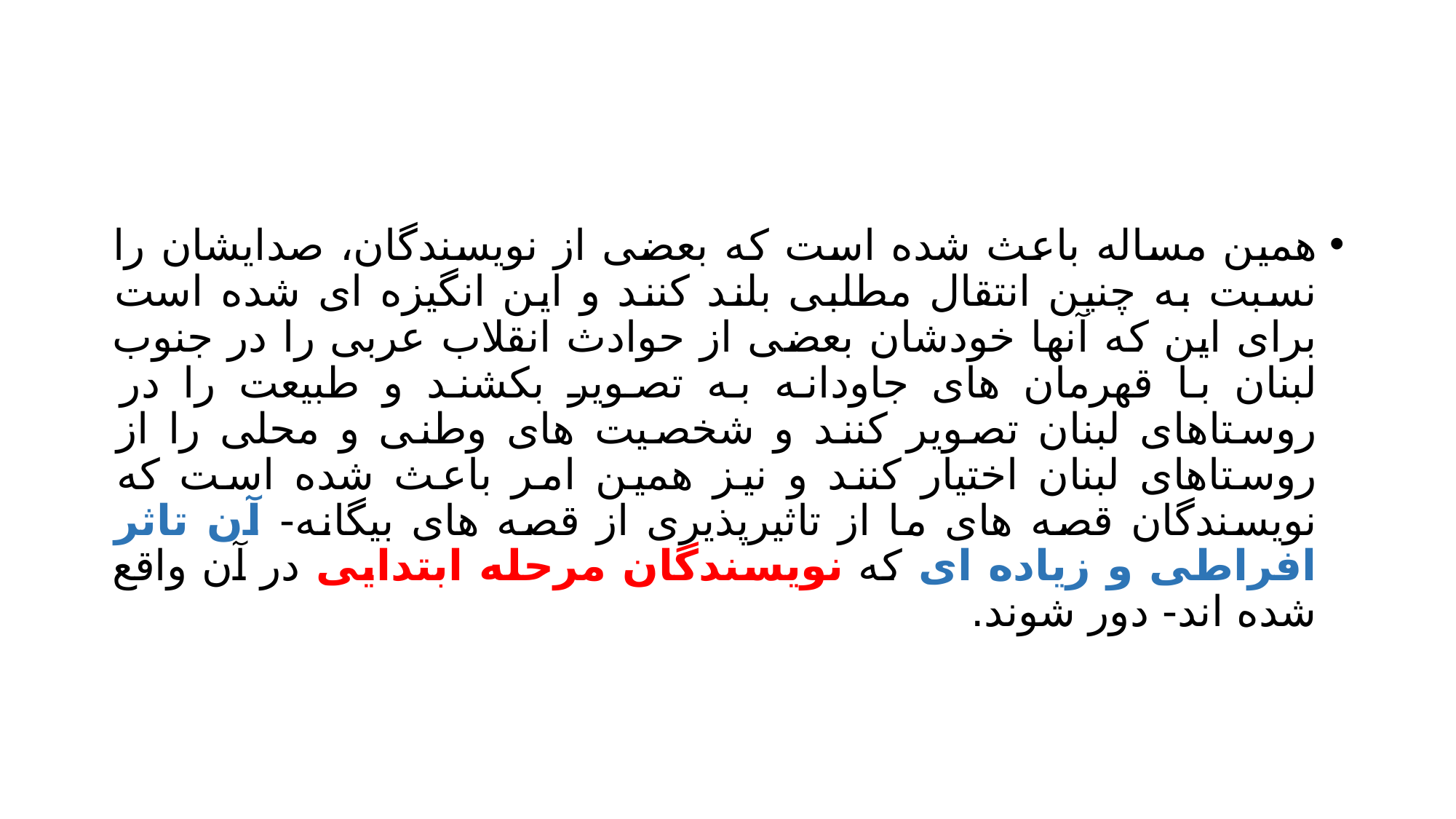

#
همین مساله باعث شده است که بعضی از نویسندگان، صدایشان را نسبت به چنین انتقال مطلبی بلند کنند و این انگیزه ای شده است برای این که آنها خودشان بعضی از حوادث انقلاب عربی را در جنوب لبنان با قهرمان های جاودانه به تصویر بکشند و طبیعت را در روستاهای لبنان تصویر کنند و شخصیت های وطنی و محلی را از روستاهای لبنان اختیار کنند و نیز همین امر باعث شده است که نویسندگان قصه های ما از تاثیرپذیری از قصه های بیگانه- آن تاثر افراطی و زیاده ای که نویسندگان مرحله ابتدایی در آن واقع شده اند- دور شوند.